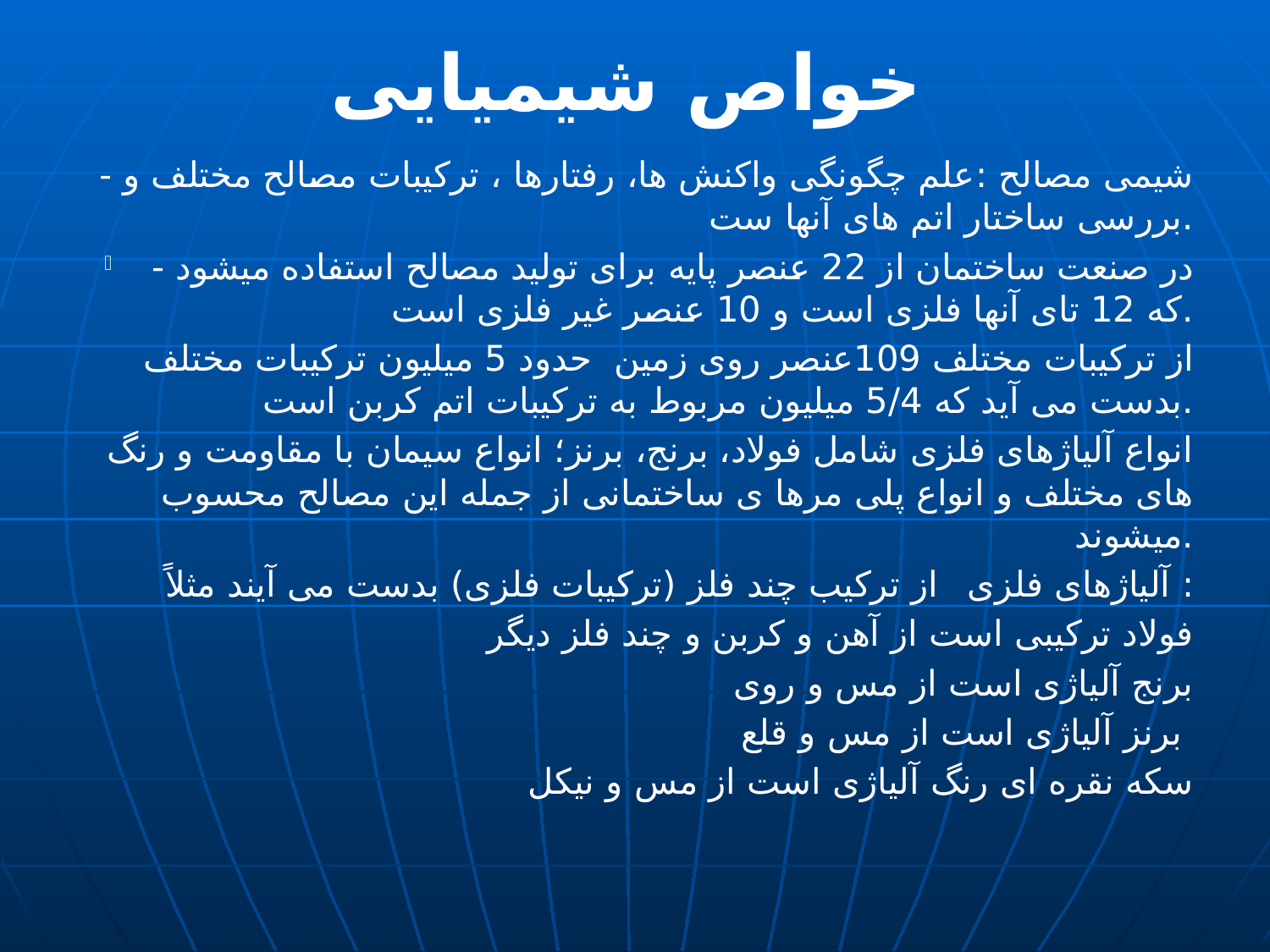

# خواص شیمیایی
- شیمی مصالح :علم چگونگی واکنش ها، رفتارها ، ترکیبات مصالح مختلف و بررسی ساختار اتم های آنها ست.
- در صنعت ساختمان از 22 عنصر پایه برای تولید مصالح استفاده میشود که 12 تای آنها فلزی است و 10 عنصر غیر فلزی است.
از ترکیبات مختلف 109عنصر روی زمین  حدود 5 میلیون ترکیبات مختلف بدست می آید که 5/4 میلیون مربوط به ترکیبات اتم کربن است.
انواع آلیاژهای فلزی شامل فولاد، برنج، برنز؛ انواع سیمان با مقاومت و رنگ های مختلف و انواع پلی مرها ی ساختمانی از جمله این مصالح محسوب میشوند.
آلیاژهای فلزی  از ترکیب چند فلز (ترکیبات فلزی) بدست می آیند مثلاً :
فولاد ترکیبی است از آهن و کربن و چند فلز دیگر
برنج آلیاژی است از مس و روی
برنز آلیاژی است از مس و قلع
سکه نقره ای رنگ آلیاژی است از مس و نیکل